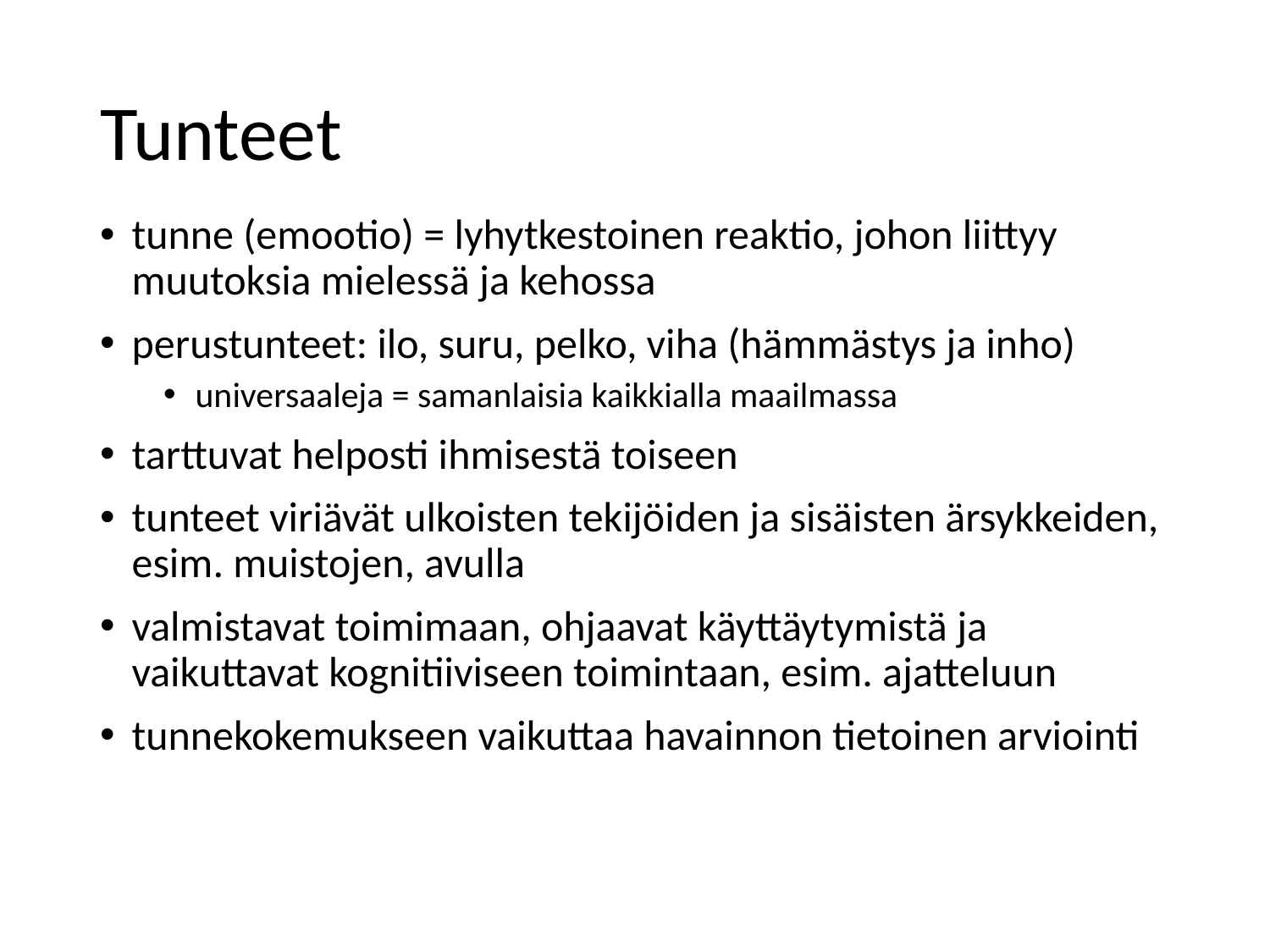

# Tunteet
tunne (emootio) = lyhytkestoinen reaktio, johon liittyy muutoksia mielessä ja kehossa
perustunteet: ilo, suru, pelko, viha (hämmästys ja inho)
universaaleja = samanlaisia kaikkialla maailmassa
tarttuvat helposti ihmisestä toiseen
tunteet viriävät ulkoisten tekijöiden ja sisäisten ärsykkeiden, esim. muistojen, avulla
valmistavat toimimaan, ohjaavat käyttäytymistä ja vaikuttavat kognitiiviseen toimintaan, esim. ajatteluun
tunnekokemukseen vaikuttaa havainnon tietoinen arviointi